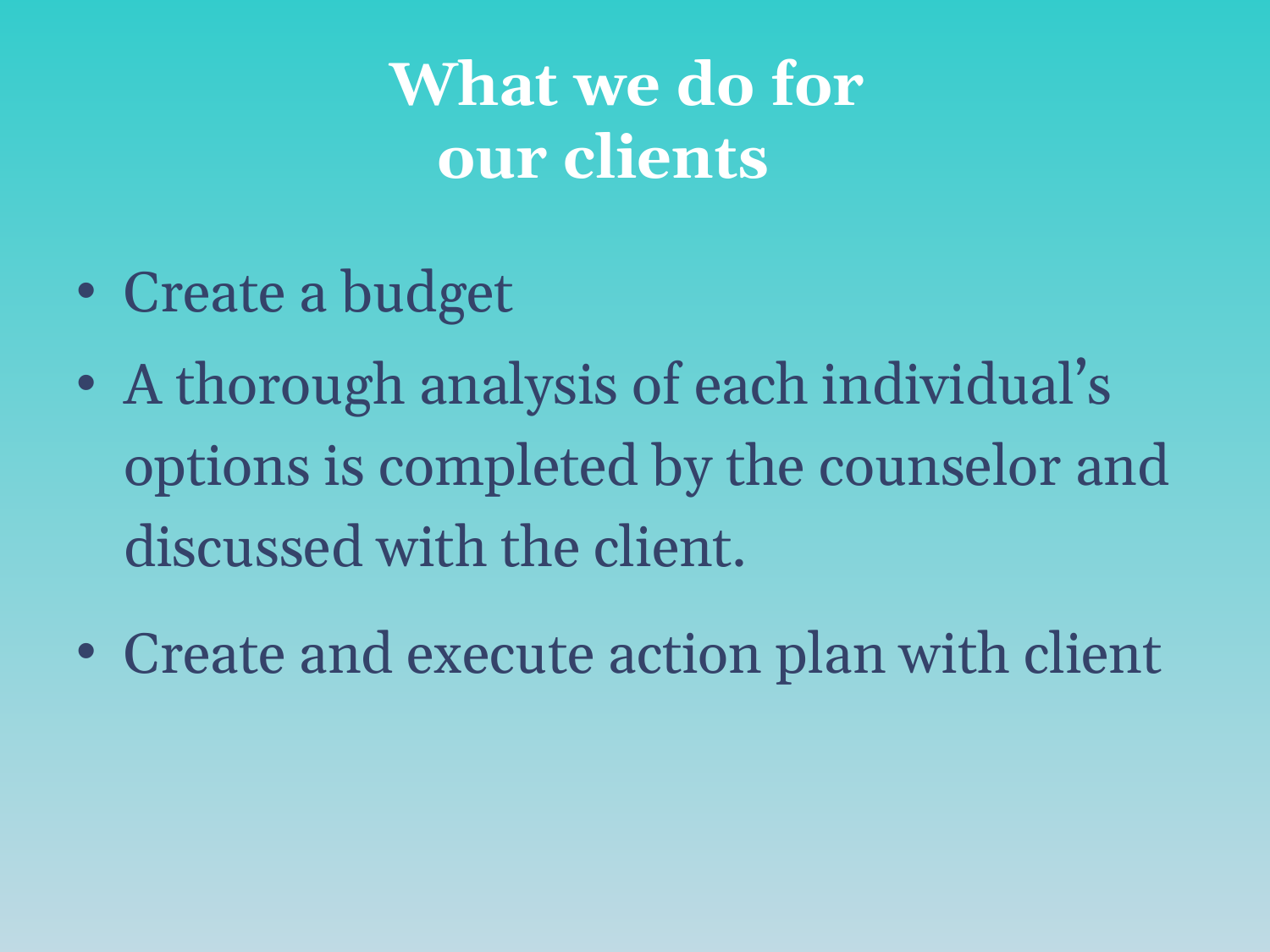

# What we do for our clients
Create a budget
A thorough analysis of each individual’s options is completed by the counselor and discussed with the client.
Create and execute action plan with client